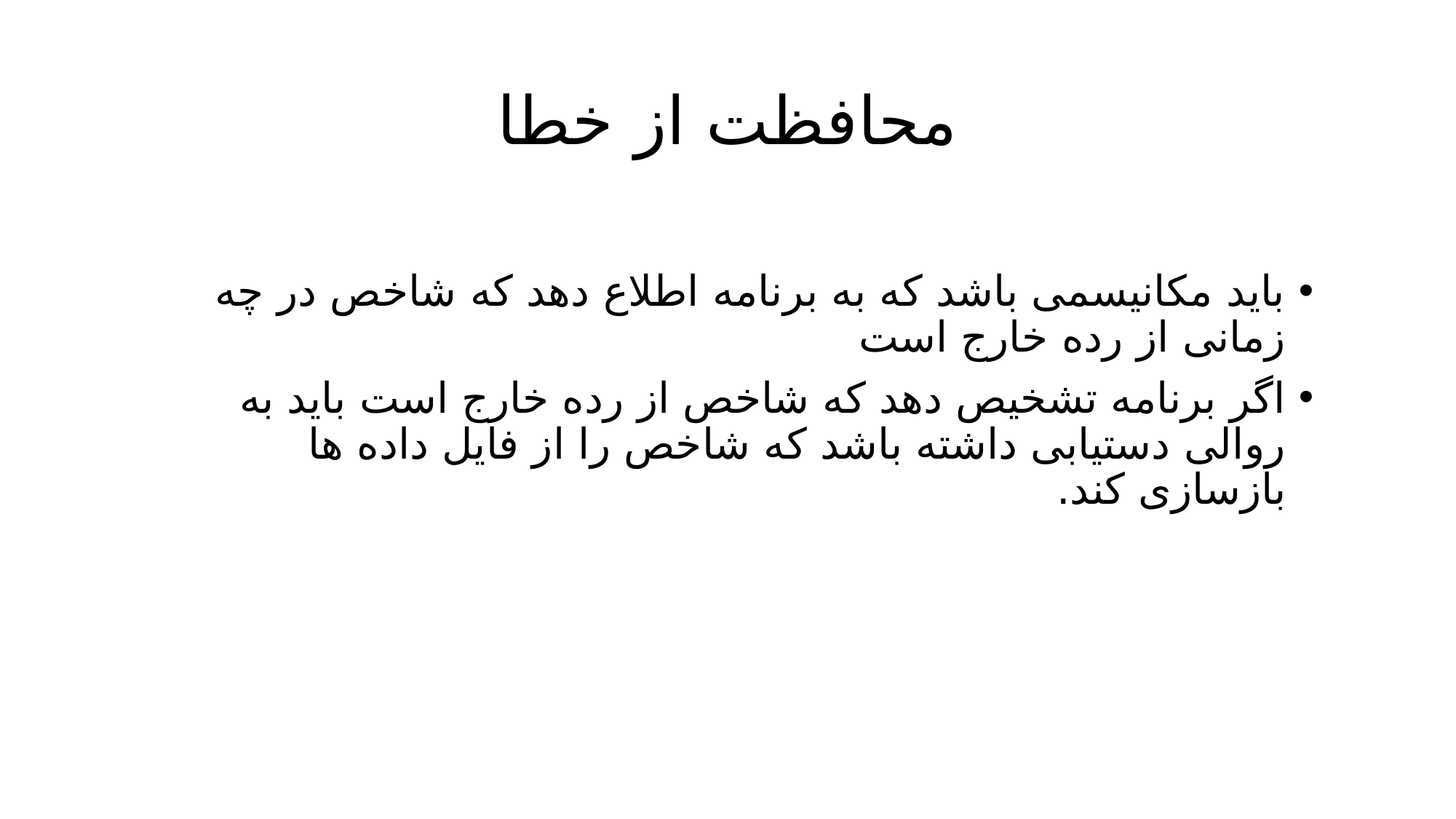

# محافظت از خطا
باید مکانیسمی باشد که به برنامه اطلاع دهد که شاخص در چه زمانی از رده خارج است
اگر برنامه تشخیص دهد که شاخص از رده خارج است باید به روالی دستیابی داشته باشد که شاخص را از فایل داده ها بازسازی کند.